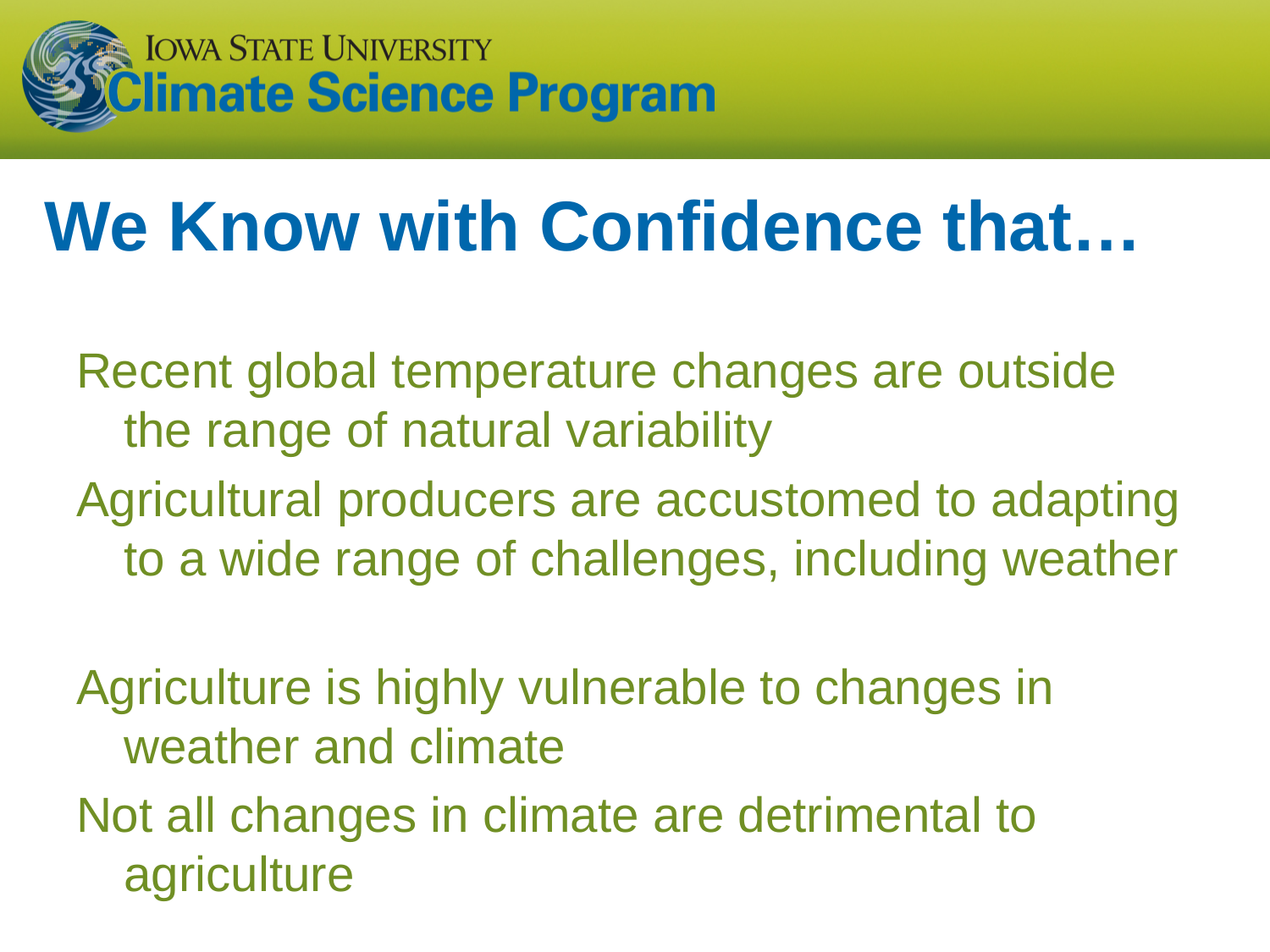

# We Know with Confidence that…
Recent global temperature changes are outside the range of natural variability
Agricultural producers are accustomed to adapting to a wide range of challenges, including weather
Agriculture is highly vulnerable to changes in weather and climate
Not all changes in climate are detrimental to agriculture